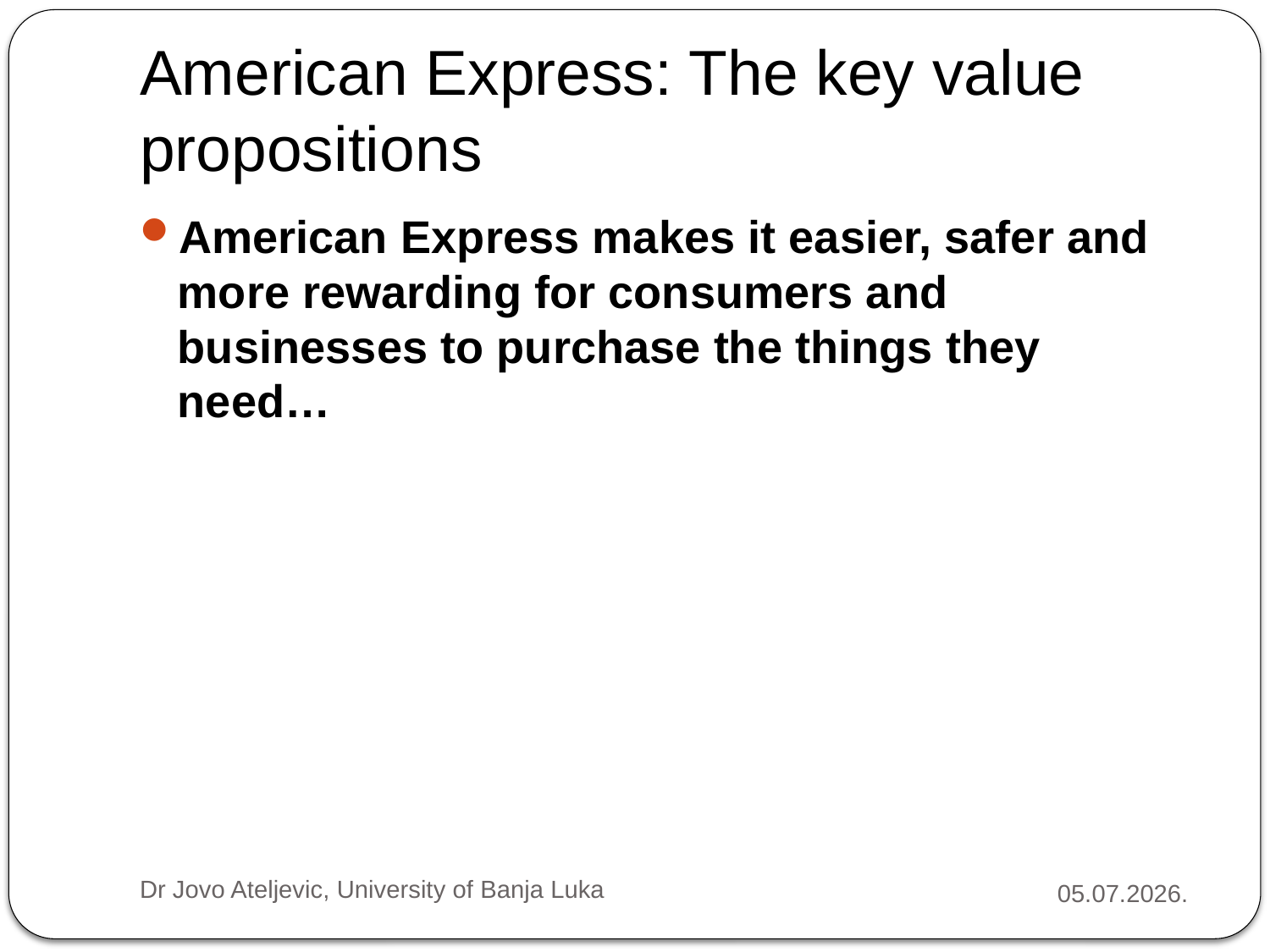

# American Express: The key value propositions
American Express makes it easier, safer and more rewarding for consumers and businesses to purchase the things they need…

Dr Jovo Ateljevic, University of Banja Luka
05.07.2026.